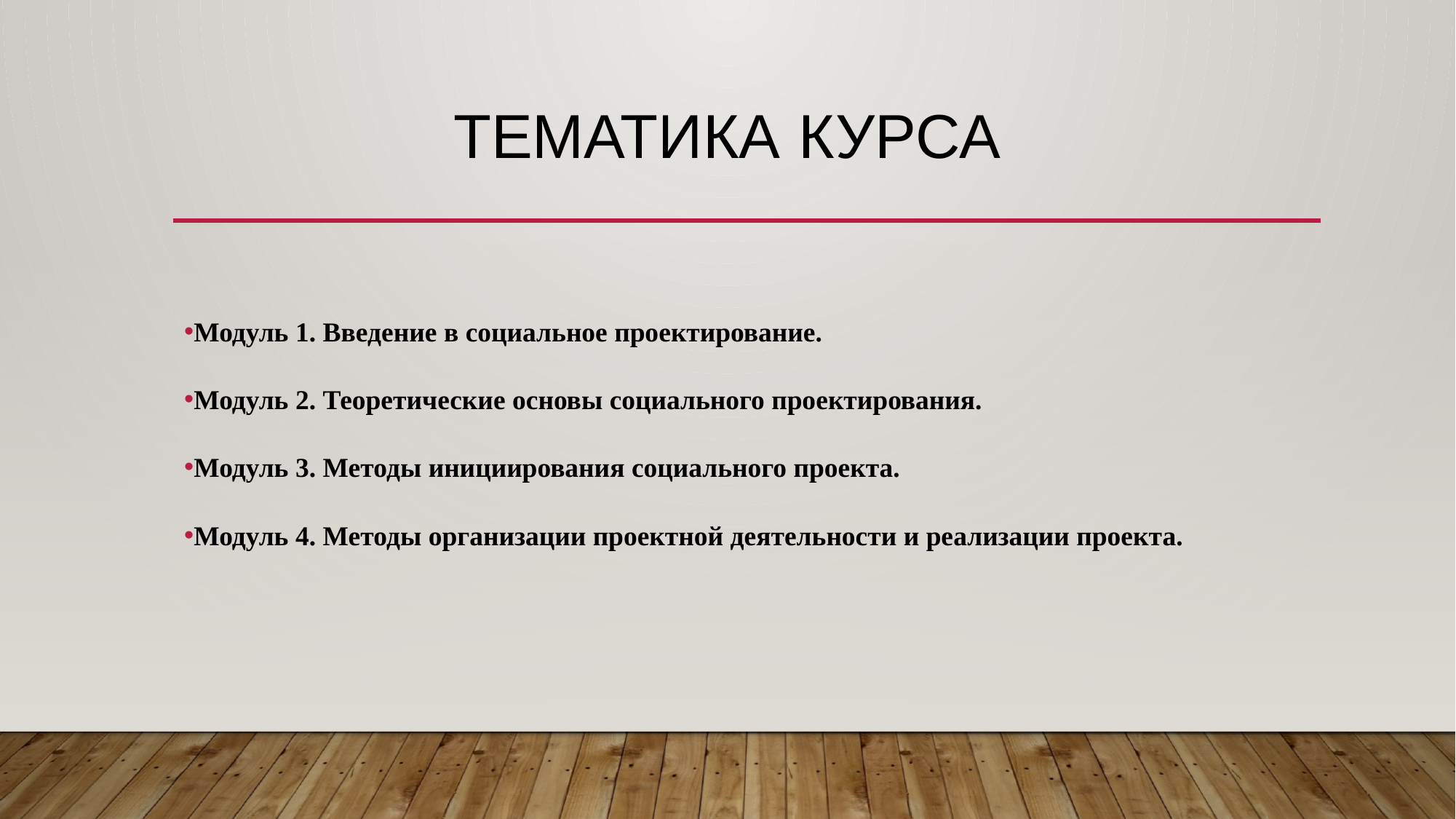

# Тематика курса

Модуль 1. Введение в социальное проектирование.
Модуль 2. Теоретические основы социального проектирования.
Модуль 3. Методы инициирования социального проекта.
Модуль 4. Методы организации проектной деятельности и реализации проекта.